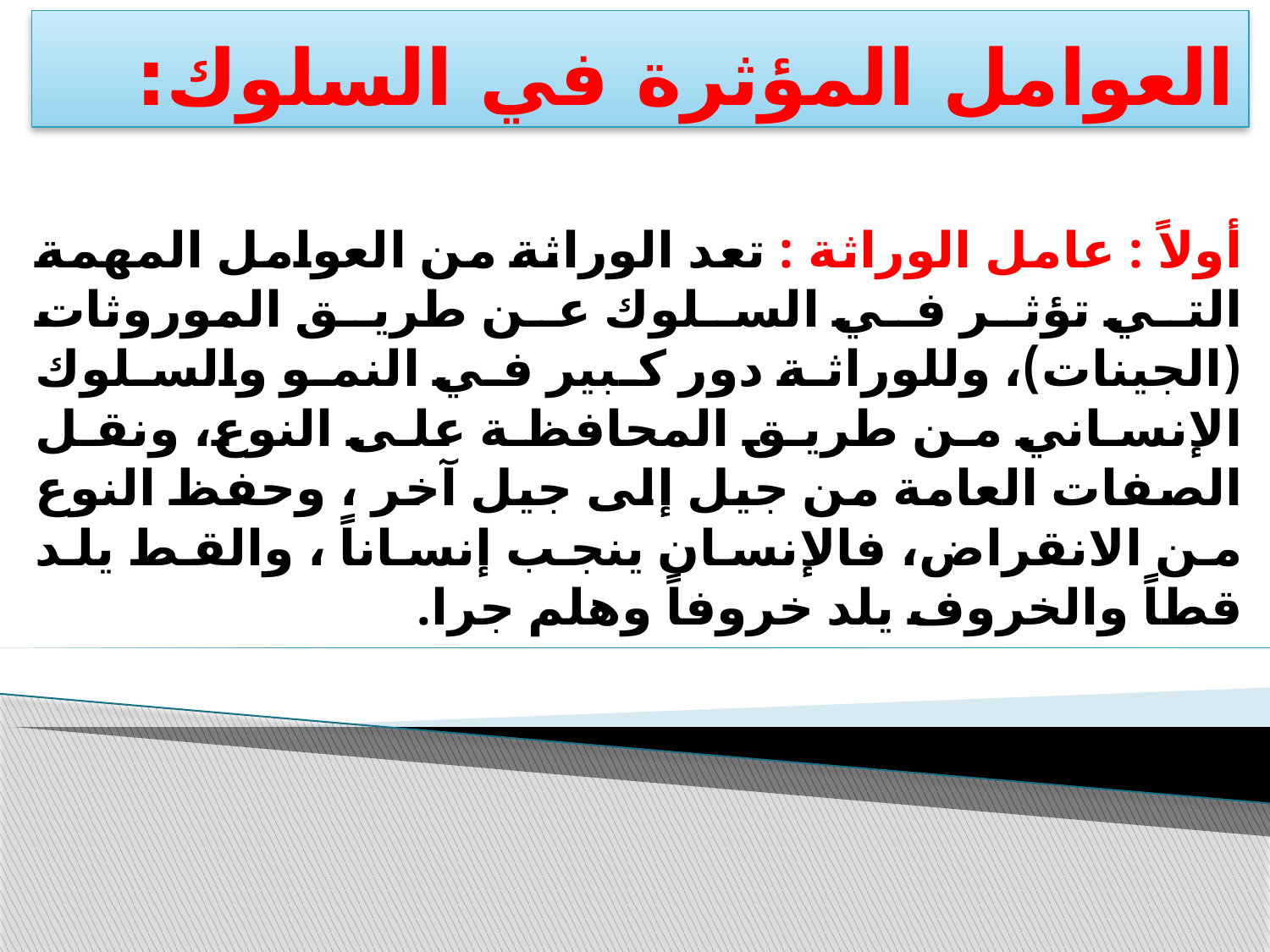

# العوامل المؤثرة في السلوك:
أولاً : عامل الوراثة : تعد الوراثة من العوامل المهمة التي تؤثر في السلوك عن طريق الموروثات (الجينات)، وللوراثة دور كبير في النمو والسلوك الإنساني من طريق المحافظة على النوع، ونقل الصفات العامة من جيل إلى جيل آخر ، وحفظ النوع من الانقراض، فالإنسان ينجب إنساناً ، والقط يلد قطاً والخروف يلد خروفاً وهلم جرا.